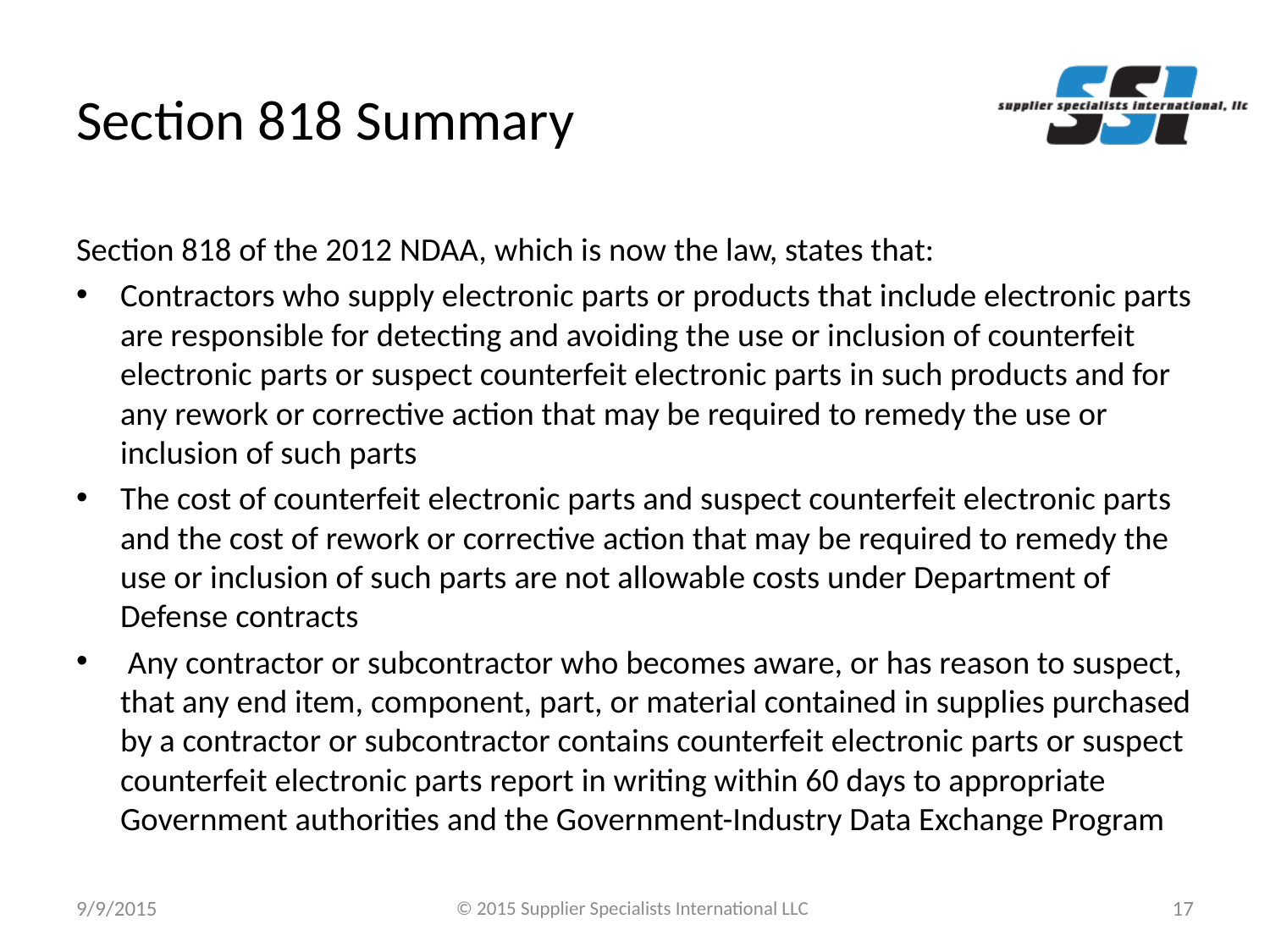

# Section 818 Summary
Section 818 of the 2012 NDAA, which is now the law, states that:
Contractors who supply electronic parts or products that include electronic parts are responsible for detecting and avoiding the use or inclusion of counterfeit electronic parts or suspect counterfeit electronic parts in such products and for any rework or corrective action that may be required to remedy the use or inclusion of such parts
The cost of counterfeit electronic parts and suspect counterfeit electronic parts and the cost of rework or corrective action that may be required to remedy the use or inclusion of such parts are not allowable costs under Department of Defense contracts
 Any contractor or subcontractor who becomes aware, or has reason to suspect, that any end item, component, part, or material contained in supplies purchased by a contractor or subcontractor contains counterfeit electronic parts or suspect counterfeit electronic parts report in writing within 60 days to appropriate Government authorities and the Government-Industry Data Exchange Program
9/9/2015
© 2015 Supplier Specialists International LLC
17